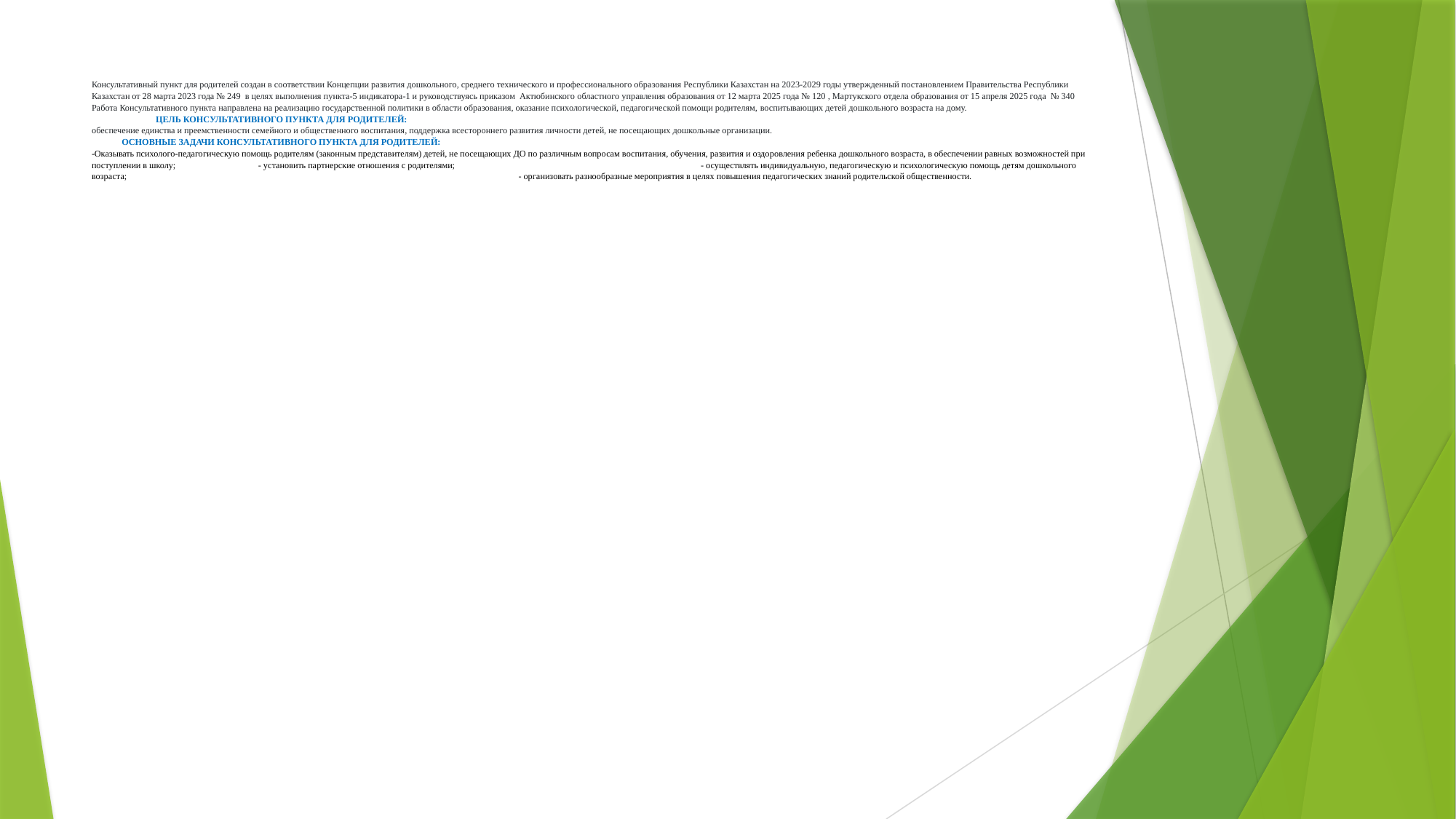

# Консультативный пункт для родителей создан в соответствии Концепции развития дошкольного, среднего технического и профессионального образования Республики Казахстан на 2023-2029 годы утвержденный постановлением Правительства Республики Казахстан от 28 марта 2023 года № 249  в целях выполнения пункта-5 индикатора-1 и руководствуясь приказом  Актюбинского областного управления образования от 12 марта 2025 года № 120 , Мартукского отдела образования от 15 апреля 2025 года  № 340 Работа Консультативного пункта направлена на реализацию государственной политики в области образования, оказание психологической, педагогической помощи родителям, воспитывающих детей дошкольного возраста на дому. ЦЕЛЬ КОНСУЛЬТАТИВНОГО ПУНКТА ДЛЯ РОДИТЕЛЕЙ: обеспечение единства и преемственности семейного и общественного воспитания, поддержка всестороннего развития личности детей, не посещающих дошкольные организации. ОСНОВНЫЕ ЗАДАЧИ КОНСУЛЬТАТИВНОГО ПУНКТА ДЛЯ РОДИТЕЛЕЙ: -Оказывать психолого-педагогическую помощь родителям (законным представителям) детей, не посещающих ДО по различным вопросам воспитания, обучения, развития и оздоровления ребенка дошкольного возраста, в обеспечении равных возможностей при поступлении в школу;                                      - установить партнерские отношения с родителями;                                                                                                                 - осуществлять индивидуальную, педагогическую и психологическую помощь детям дошкольного возраста;                                                                                                                                                                                    - организовать разнообразные мероприятия в целях повышения педагогических знаний родительской общественности.